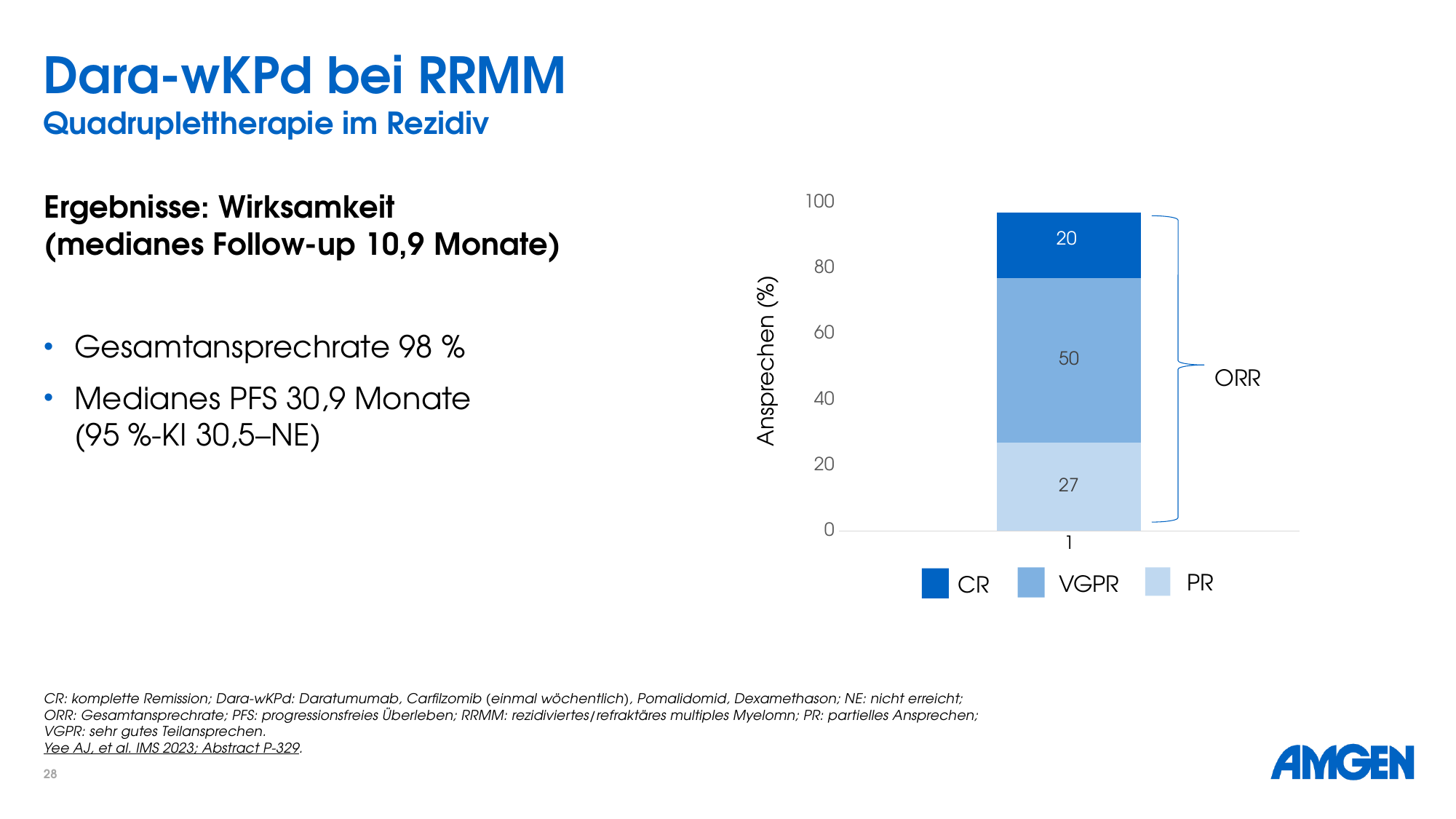

# Dara-wKPd bei RRMM Quadruplettherapie im Rezidiv

### Chart

| Category |  |  |  |
|---|---|---|---|
Ergebnisse: Wirksamkeit
(medianes Follow-up 10,9 Monate)

Gesamtansprechrate 98 %
Medianes PFS 30,9 Monate
(95 %-KI 30,5–NE)

Ansprechen (%)
ORR
PR
VGPR
CR

CR: komplette Remission; Dara-wKPd: Daratumumab, Carfilzomib (einmal wöchentlich), Pomalidomid, Dexamethason; NE: nicht erreicht;
ORR: Gesamtansprechrate; PFS: progressionsfreies Überleben; RRMM: rezidiviertes/refraktäres multiples Myelomn; PR: partielles Ansprechen; VGPR: sehr gutes Teilansprechen.
Yee AJ, et al. IMS 2023; Abstract P-329.